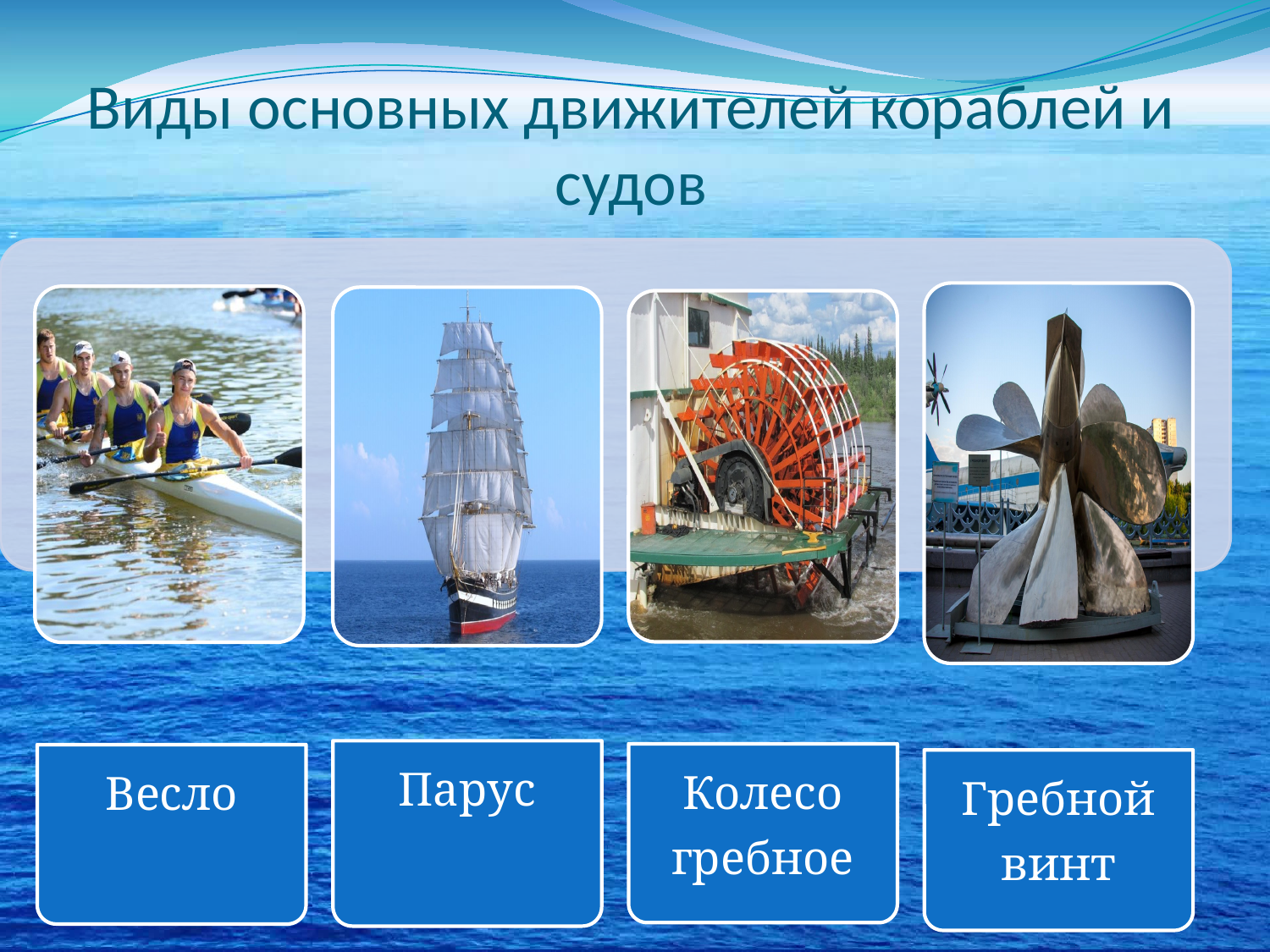

# Виды основных движителей кораблей и судов
Весло
Парус
Колесо
гребное
Гребной
винт